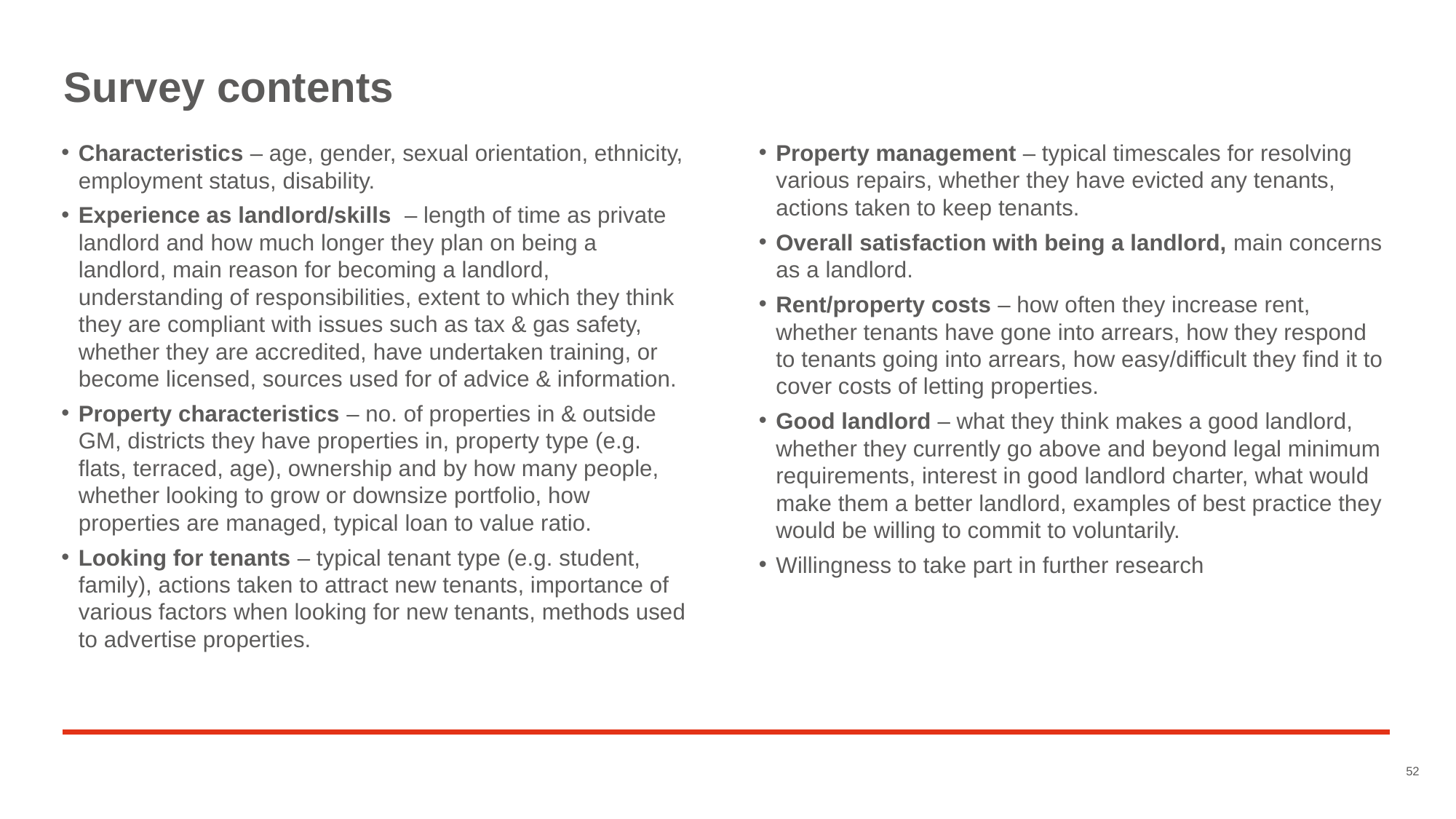

# Survey contents
Characteristics – age, gender, sexual orientation, ethnicity, employment status, disability.
Experience as landlord/skills  – length of time as private landlord and how much longer they plan on being a landlord, main reason for becoming a landlord, understanding of responsibilities, extent to which they think they are compliant with issues such as tax & gas safety, whether they are accredited, have undertaken training, or become licensed, sources used for of advice & information.
Property characteristics – no. of properties in & outside GM, districts they have properties in, property type (e.g. flats, terraced, age), ownership and by how many people, whether looking to grow or downsize portfolio, how properties are managed, typical loan to value ratio.
Looking for tenants – typical tenant type (e.g. student, family), actions taken to attract new tenants, importance of various factors when looking for new tenants, methods used to advertise properties.
Property management – typical timescales for resolving various repairs, whether they have evicted any tenants, actions taken to keep tenants.
Overall satisfaction with being a landlord, main concerns as a landlord.
Rent/property costs – how often they increase rent, whether tenants have gone into arrears, how they respond to tenants going into arrears, how easy/difficult they find it to cover costs of letting properties.
Good landlord – what they think makes a good landlord, whether they currently go above and beyond legal minimum requirements, interest in good landlord charter, what would make them a better landlord, examples of best practice they would be willing to commit to voluntarily.
Willingness to take part in further research